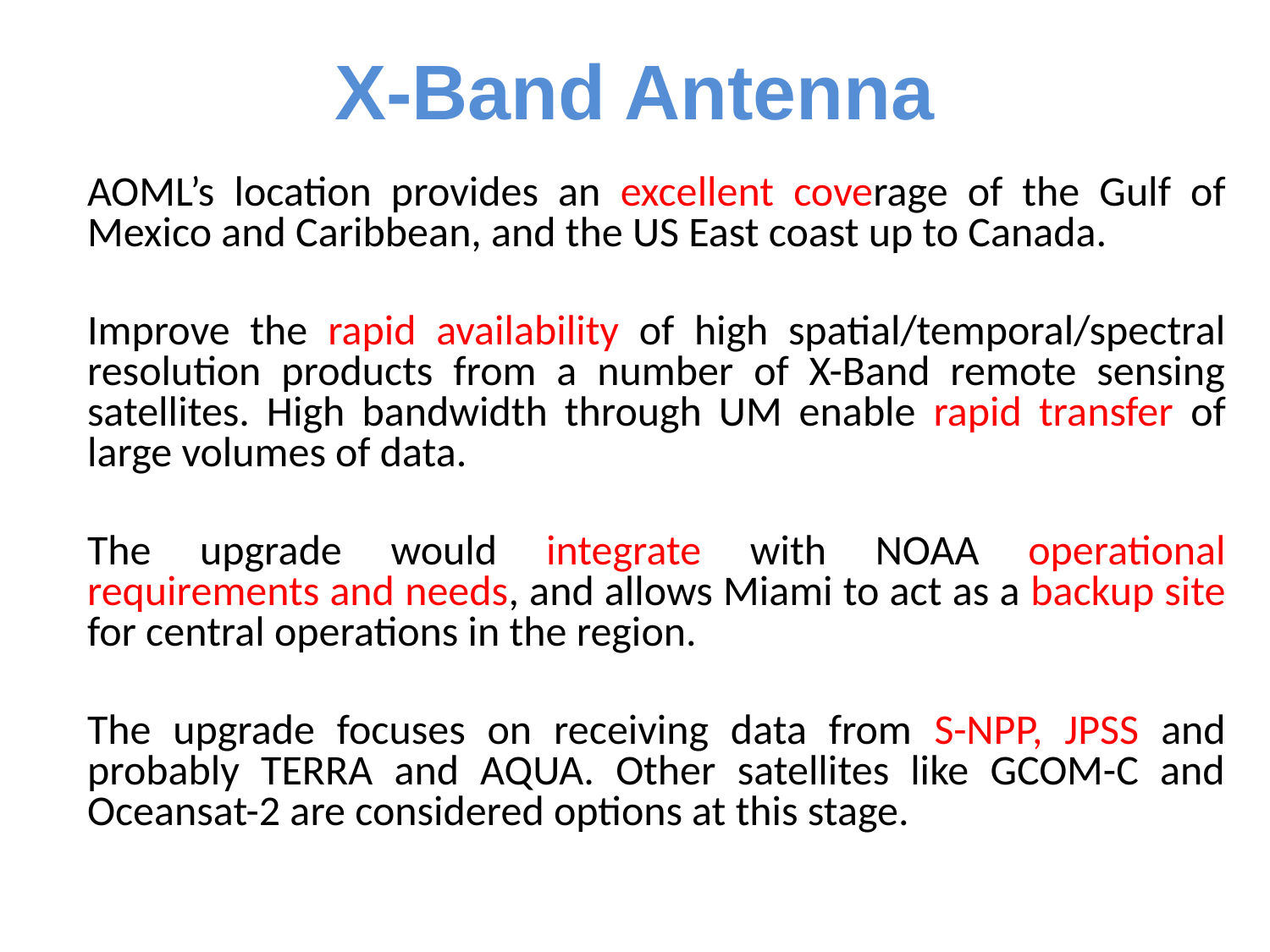

X-Band Antenna
AOML’s location provides an excellent coverage of the Gulf of Mexico and Caribbean, and the US East coast up to Canada.

Improve the rapid availability of high spatial/temporal/spectral resolution products from a number of X-Band remote sensing satellites. High bandwidth through UM enable rapid transfer of large volumes of data.

The upgrade would integrate with NOAA operational requirements and needs, and allows Miami to act as a backup site for central operations in the region.

The upgrade focuses on receiving data from S-NPP, JPSS and probably TERRA and AQUA. Other satellites like GCOM-C and Oceansat-2 are considered options at this stage.